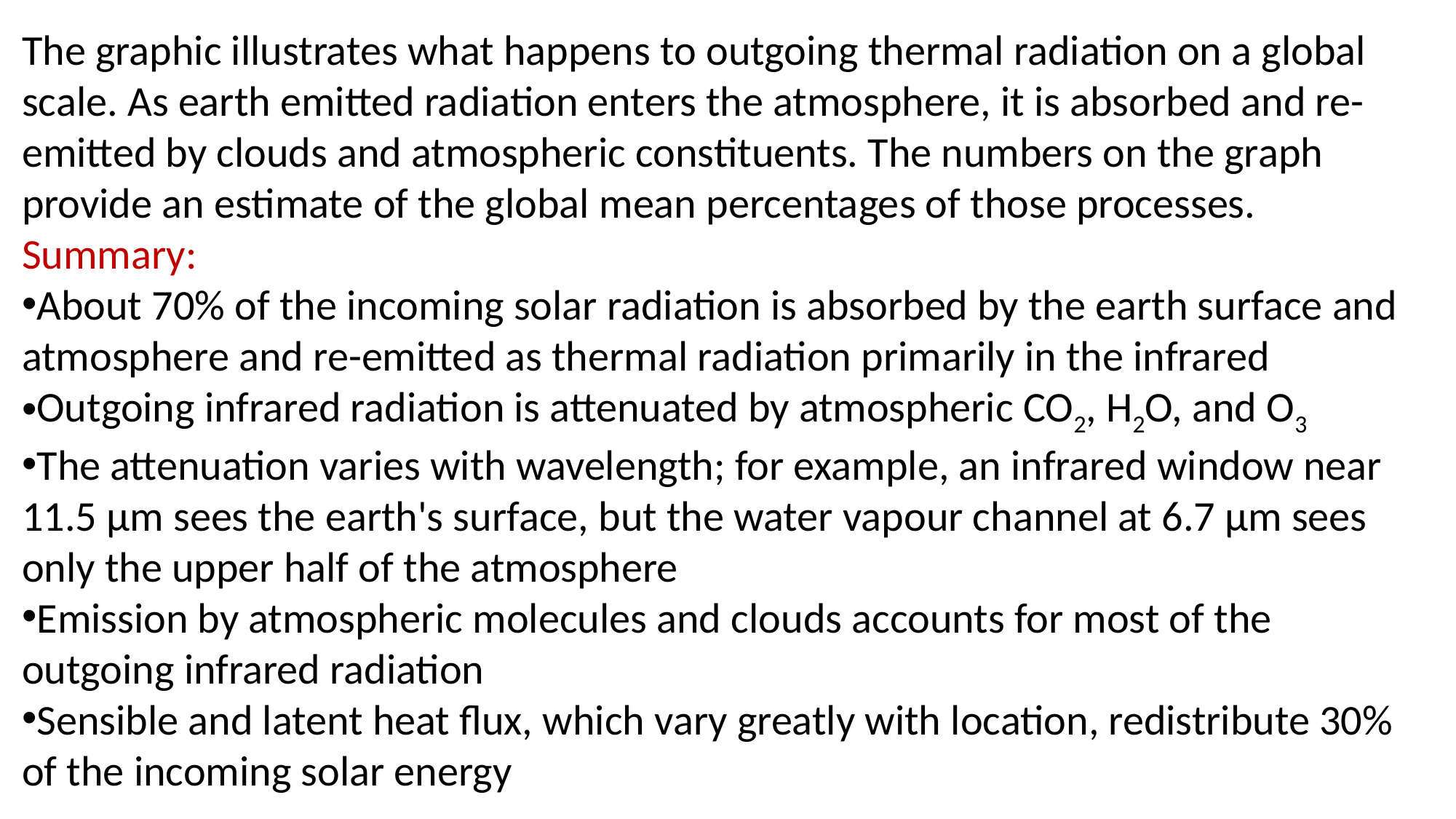

The graphic illustrates what happens to outgoing thermal radiation on a global scale. As earth emitted radiation enters the atmosphere, it is absorbed and re-emitted by clouds and atmospheric constituents. The numbers on the graph provide an estimate of the global mean percentages of those processes.
Summary:
About 70% of the incoming solar radiation is absorbed by the earth surface and atmosphere and re-emitted as thermal radiation primarily in the infrared
Outgoing infrared radiation is attenuated by atmospheric CO2, H2O, and O3
The attenuation varies with wavelength; for example, an infrared window near 11.5 µm sees the earth's surface, but the water vapour channel at 6.7 µm sees only the upper half of the atmosphere
Emission by atmospheric molecules and clouds accounts for most of the outgoing infrared radiation
Sensible and latent heat flux, which vary greatly with location, redistribute 30% of the incoming solar energy